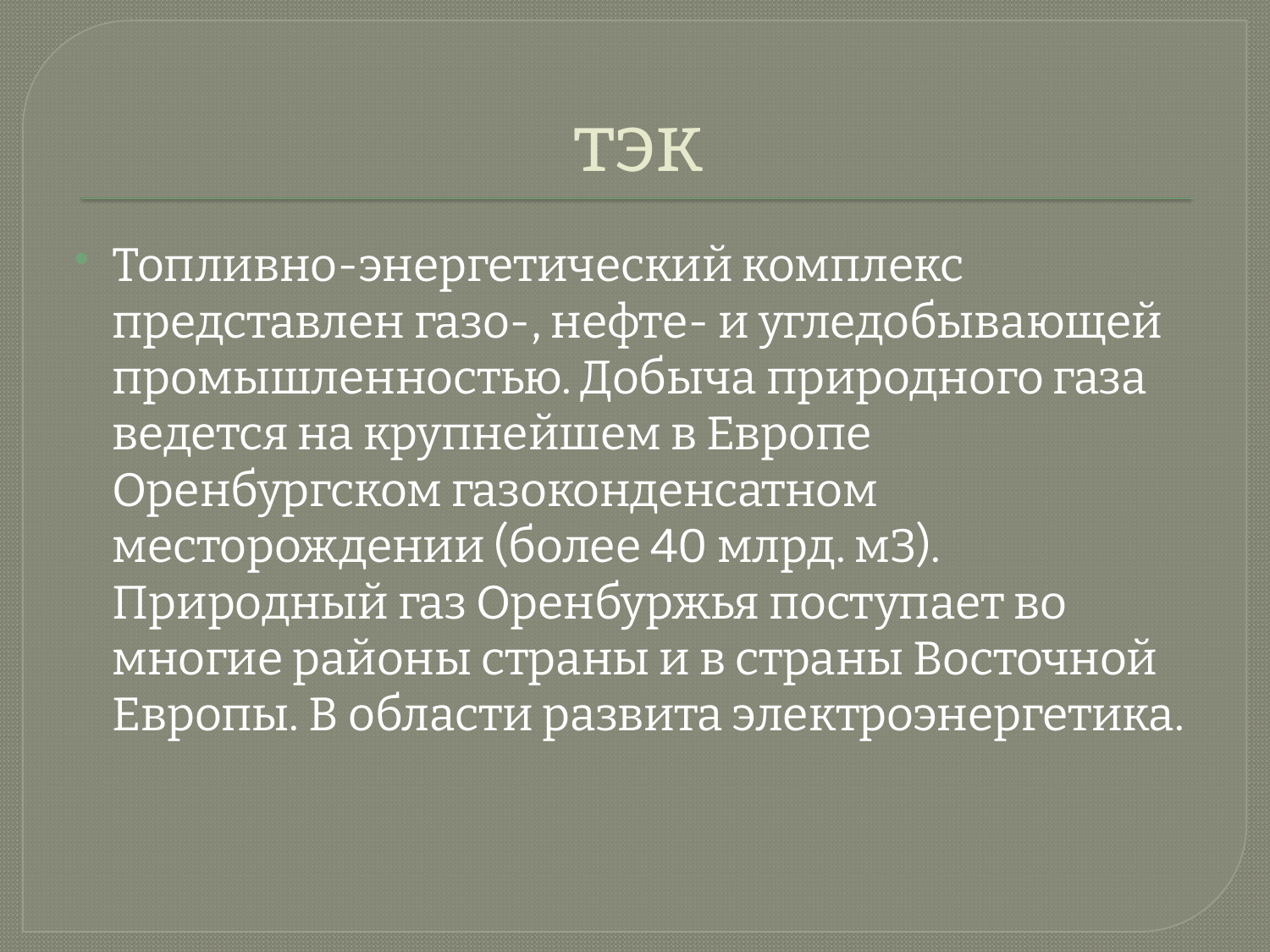

# тэк
Топливно-энергетический комплекс представлен газо-, нефте- и угледобывающей промышлен­ностью. Добыча природного газа ведется на крупнейшем в Европе Оренбургском газоконденсатном месторождении (более 40 млрд. м3). Природный газ Оренбуржья поступает во многие районы стра­ны и в страны Восточной Европы. В области развита электроэнергетика.